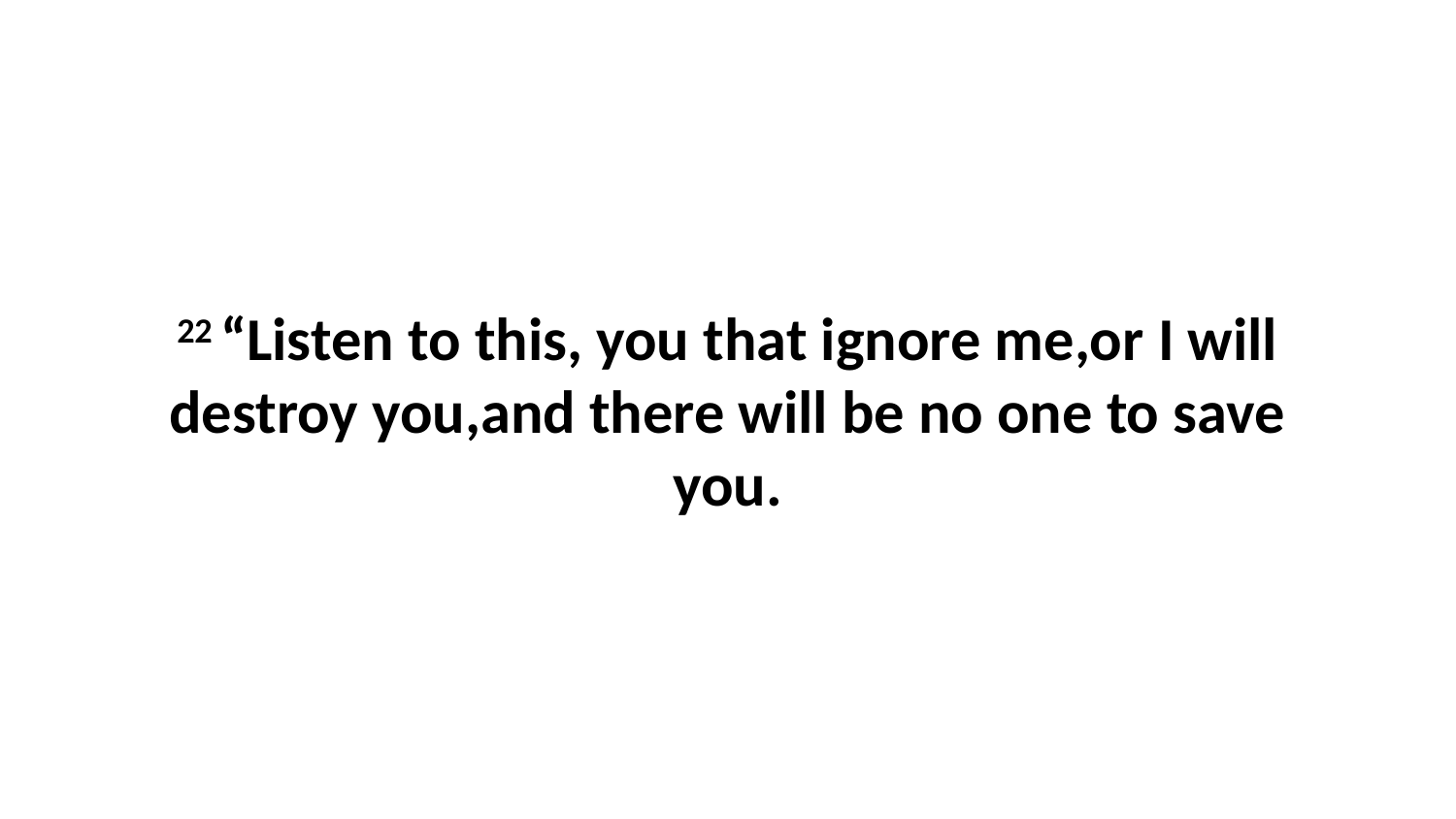

22 “Listen to this, you that ignore me,or I will destroy you,and there will be no one to save you.